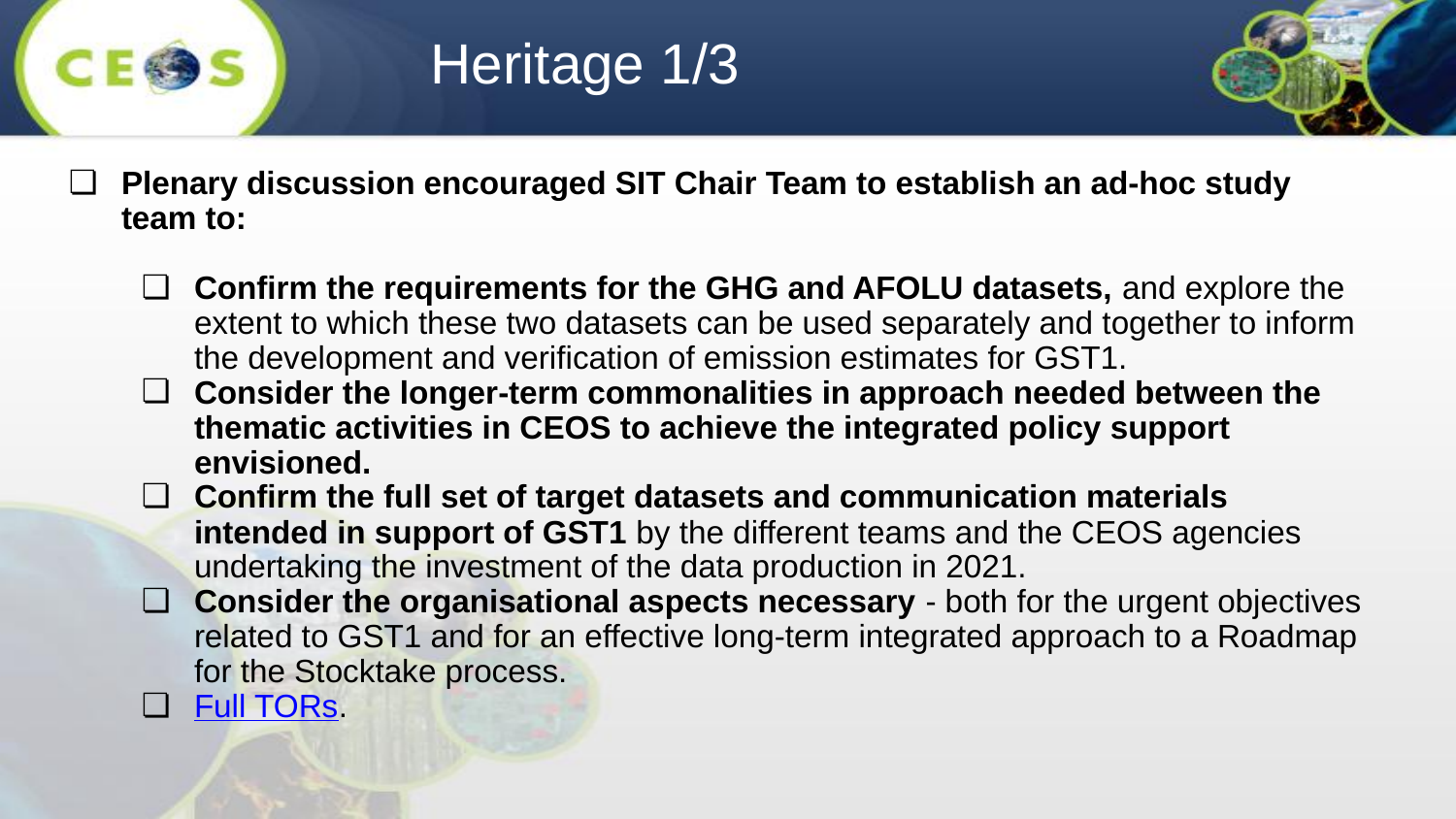

# Heritage 1/3
Plenary discussion encouraged SIT Chair Team to establish an ad-hoc study team to:

Confirm the requirements for the GHG and AFOLU datasets, and explore the extent to which these two datasets can be used separately and together to inform the development and verification of emission estimates for GST1.
Consider the longer-term commonalities in approach needed between the thematic activities in CEOS to achieve the integrated policy support envisioned.
Confirm the full set of target datasets and communication materials intended in support of GST1 by the different teams and the CEOS agencies undertaking the investment of the data production in 2021.
Consider the organisational aspects necessary - both for the urgent objectives related to GST1 and for an effective long-term integrated approach to a Roadmap for the Stocktake process.
Full TORs.